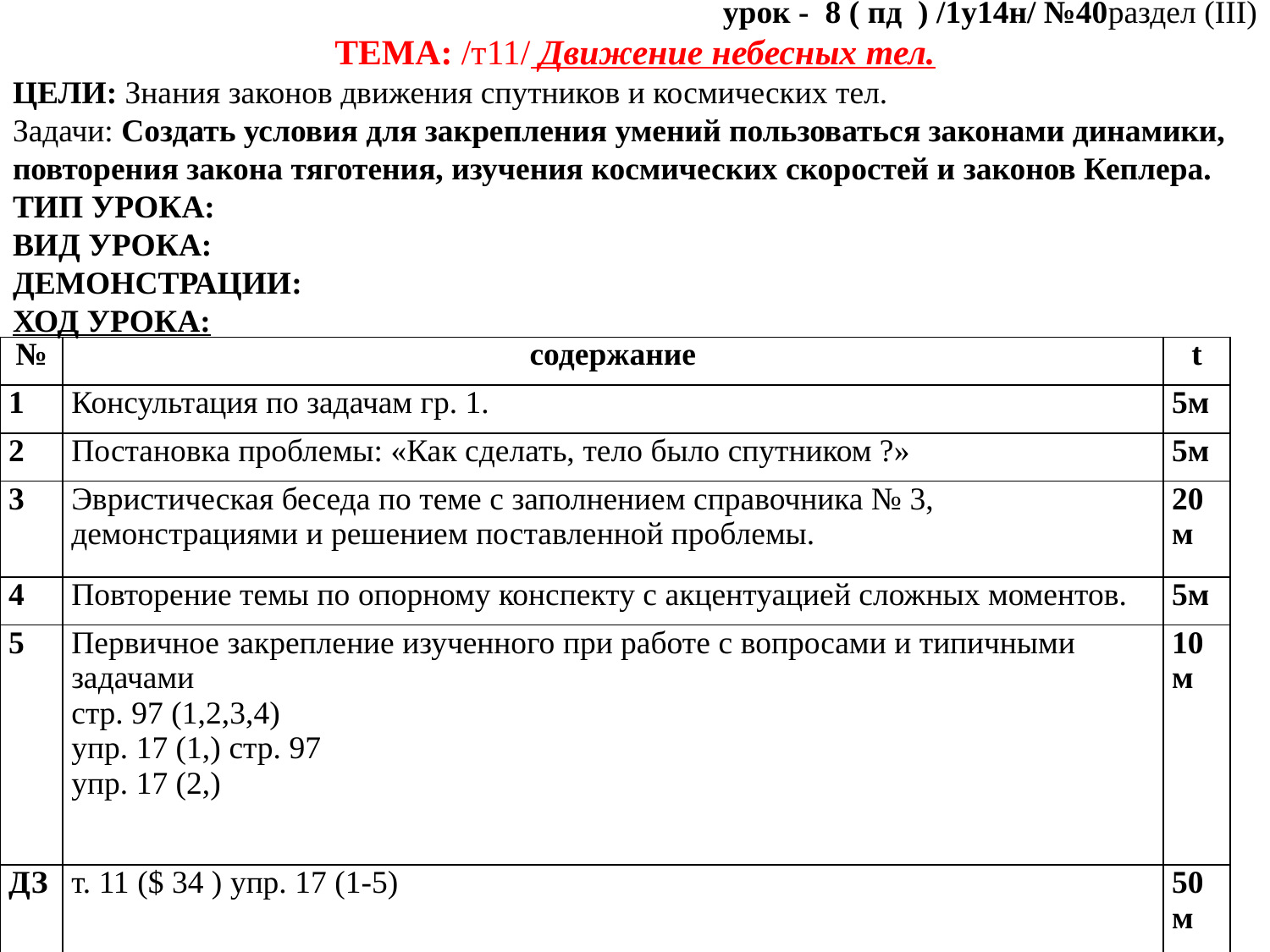

урок -  8 ( пд  ) /1у14н/ №40раздел (III)
ТЕМА: /т11/ Движение небесных тел.
ЦЕЛИ: Знания законов движения спутников и космических тел.
Задачи: Создать условия для закрепления умений пользоваться законами динамики, повторения закона тяготения, изучения космических скоростей и законов Кеплера.
ТИП УРОКА:
ВИД УРОКА:
ДЕМОНСТРАЦИИ:
ХОД УРОКА:

| № | содержание | t |
| --- | --- | --- |
| 1 | Консультация по задачам гр. 1. | 5м |
| 2 | Постановка проблемы: «Как сделать, тело было спутником ?» | 5м |
| 3 | Эвристическая беседа по теме с заполнением справочника № 3, демонстрациями и решением поставленной проблемы. | 20м |
| 4 | Повторение темы по опорному конспекту с акцентуацией сложных моментов. | 5м |
| 5 | Первичное закрепление изученного при работе с вопросами и типичными задачами стр. 97 (1,2,3,4) упр. 17 (1,) стр. 97 упр. 17 (2,) | 10м |
| ДЗ | т. 11 ($ 34 ) упр. 17 (1-5) | 50м |